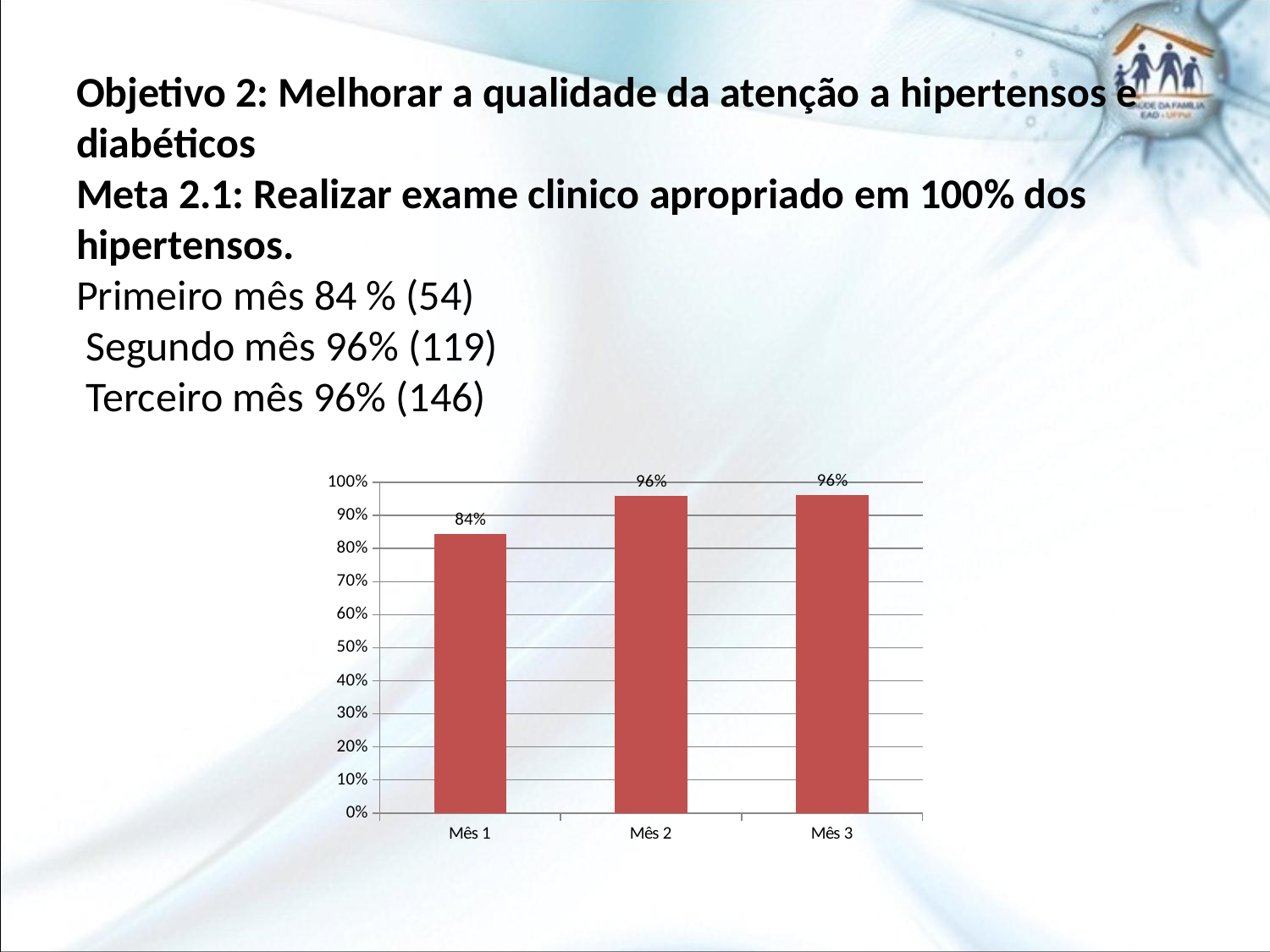

# Objetivo 2: Melhorar a qualidade da atenção a hipertensos e diabéticos Meta 2.1: Realizar exame clinico apropriado em 100% dos hipertensos. Primeiro mês 84 % (54) Segundo mês 96% (119) Terceiro mês 96% (146)

### Chart

| Category |  |
|---|---|
| Mês 1 | 0.844 |
| Mês 2 | 0.96 |
| Mês 3 | 0.961 |